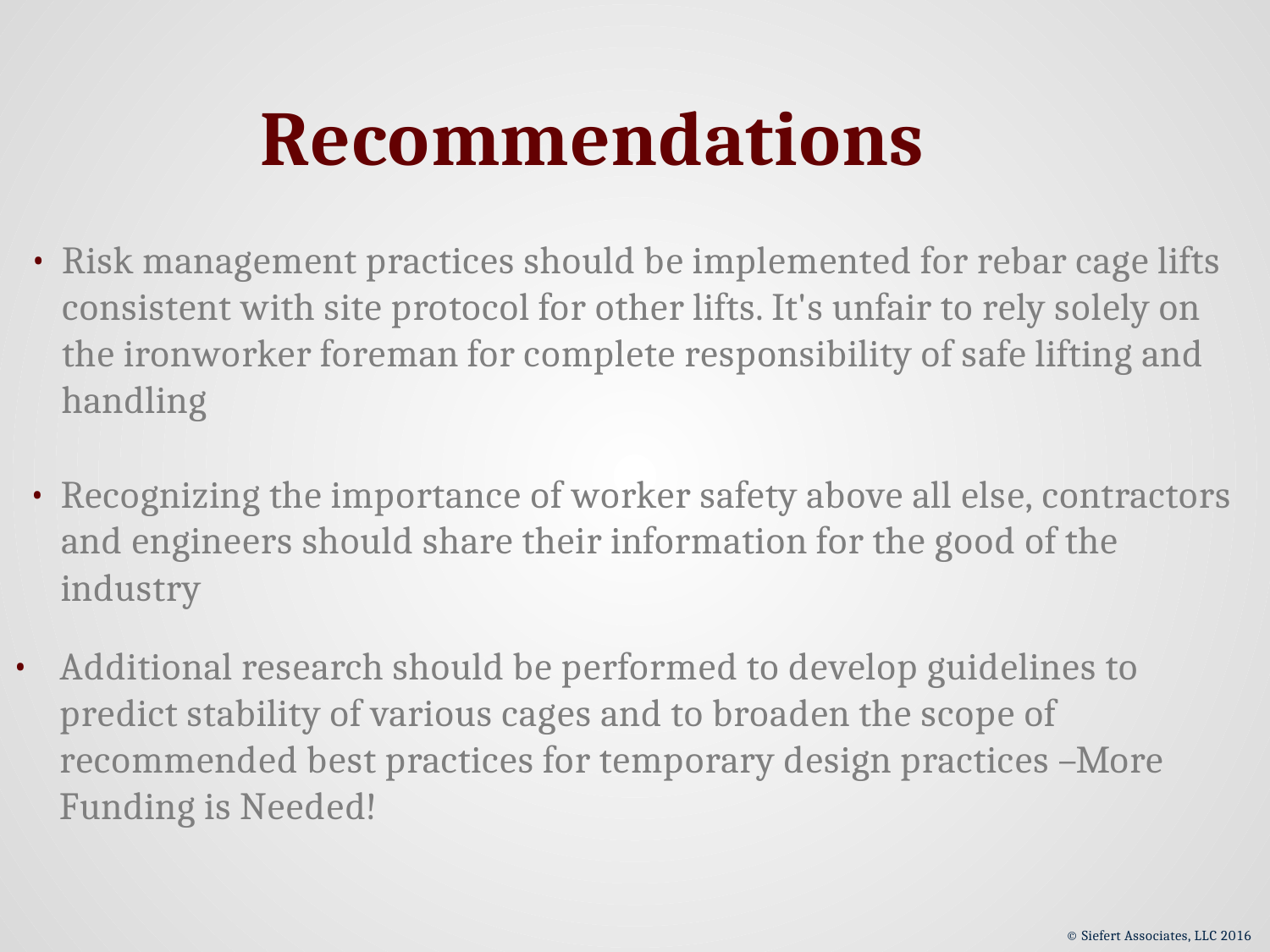

# Recommendations
Risk management practices should be implemented for rebar cage lifts consistent with site protocol for other lifts. It's unfair to rely solely on the ironworker foreman for complete responsibility of safe lifting and handling

Recognizing the importance of worker safety above all else, contractors and engineers should share their information for the good of the industry
Additional research should be performed to develop guidelines to predict stability of various cages and to broaden the scope of recommended best practices for temporary design practices –More Funding is Needed!

© Siefert Associates, LLC 2016